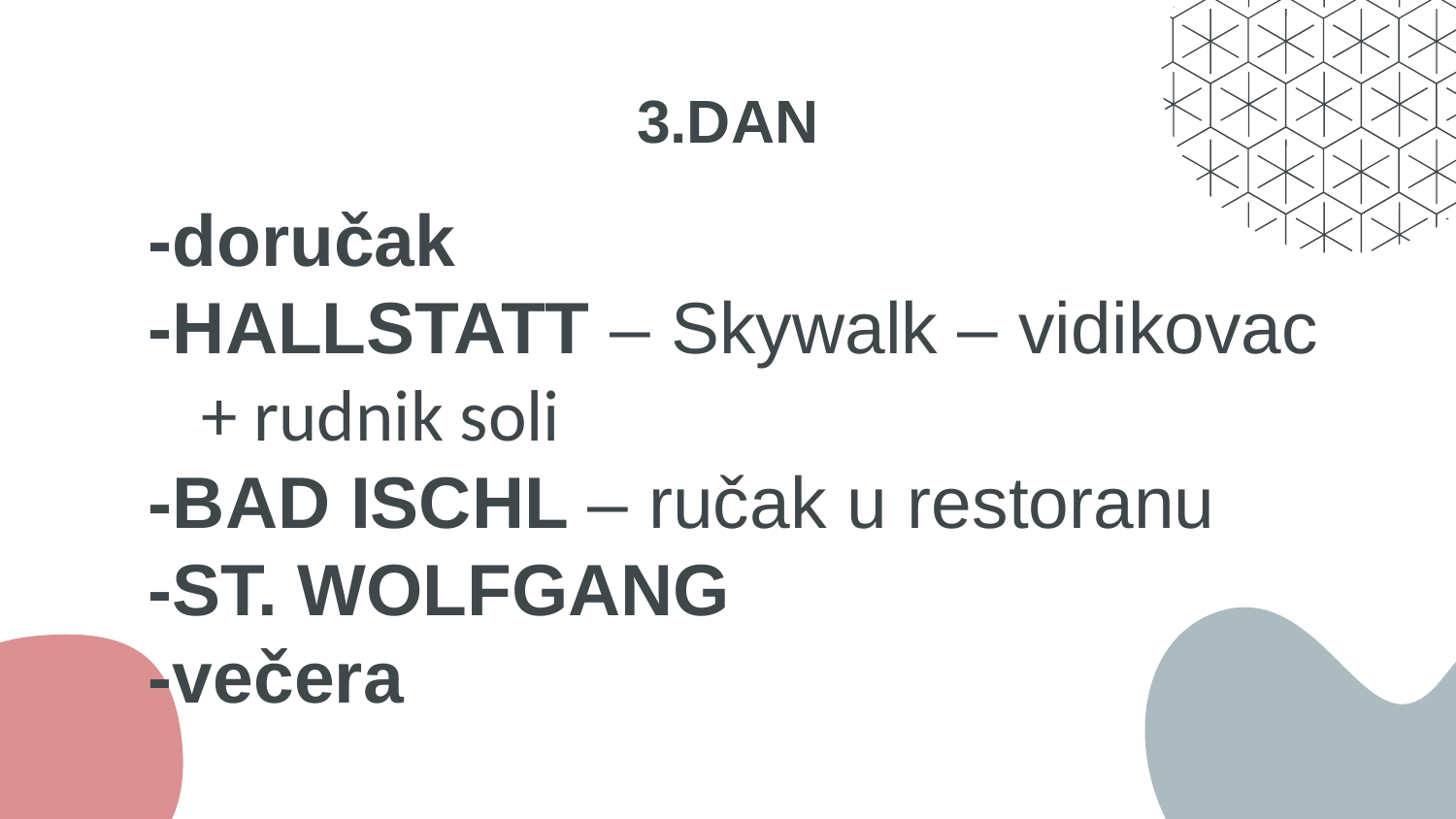

# 3.DAN
-doručak
-HALLSTATT – Skywalk – vidikovac + rudnik soli
-BAD ISCHL – ručak u restoranu
-ST. WOLFGANG
-večera